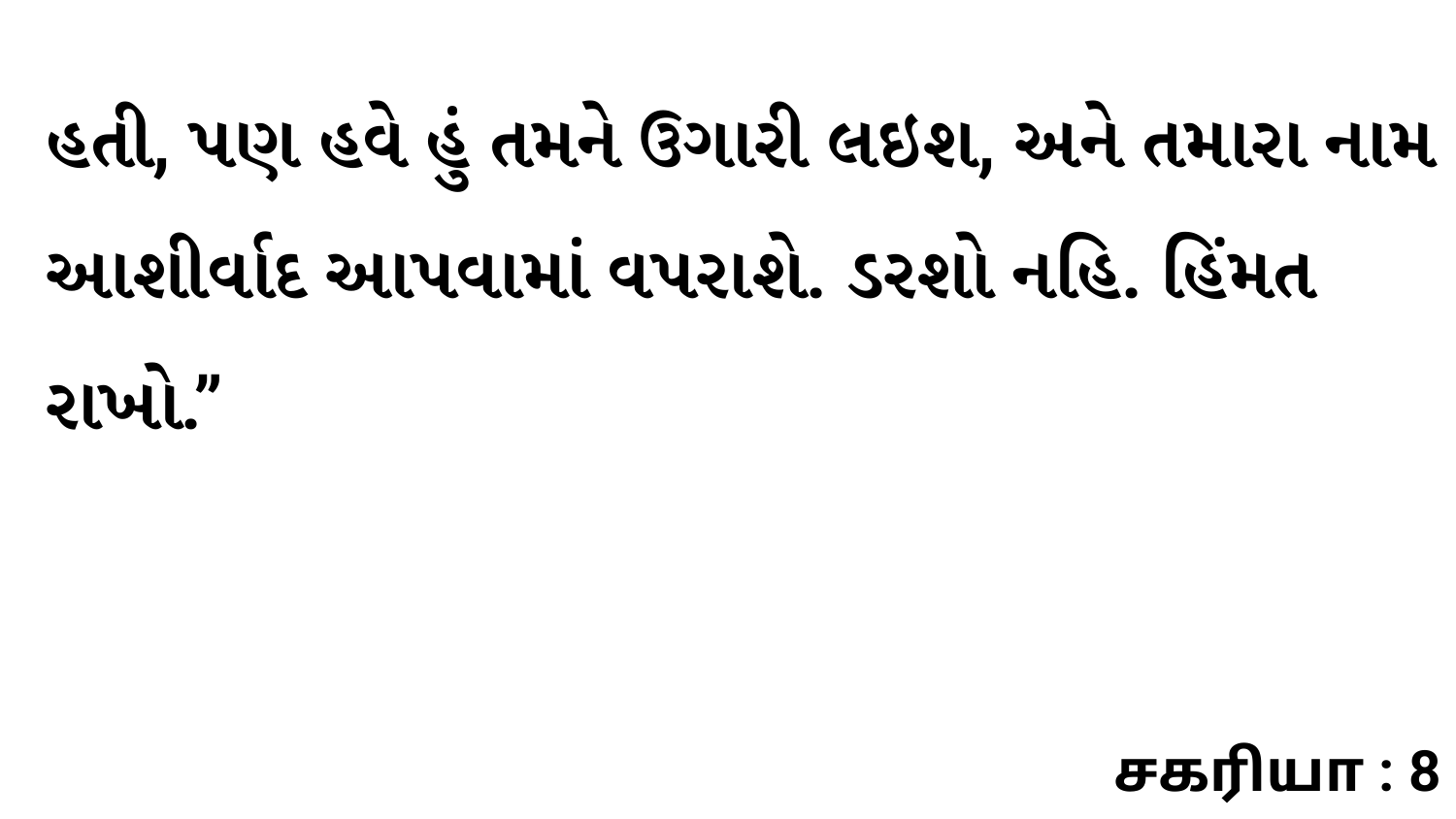

હતી, પણ હવે હું તમને ઉગારી લઇશ, અને તમારા નામ આશીર્વાદ આપવામાં વપરાશે. ડરશો નહિ. હિંમત રાખો.”
சகரியா : 8